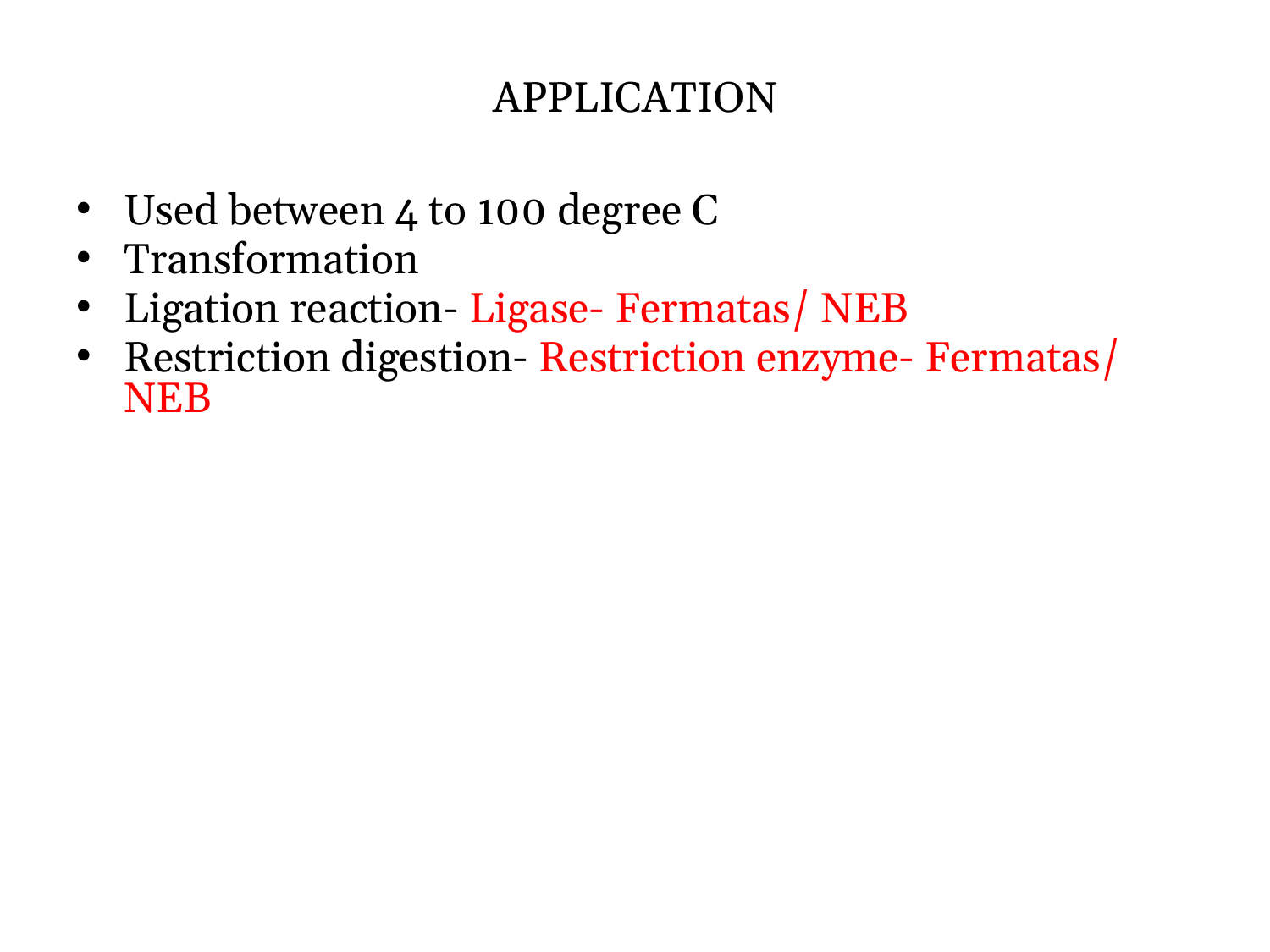

# APPLICATION
Used between 4 to 100 degree C
Transformation
Ligation reaction- Ligase- Fermatas/ NEB
Restriction digestion- Restriction enzyme- Fermatas/ NEB